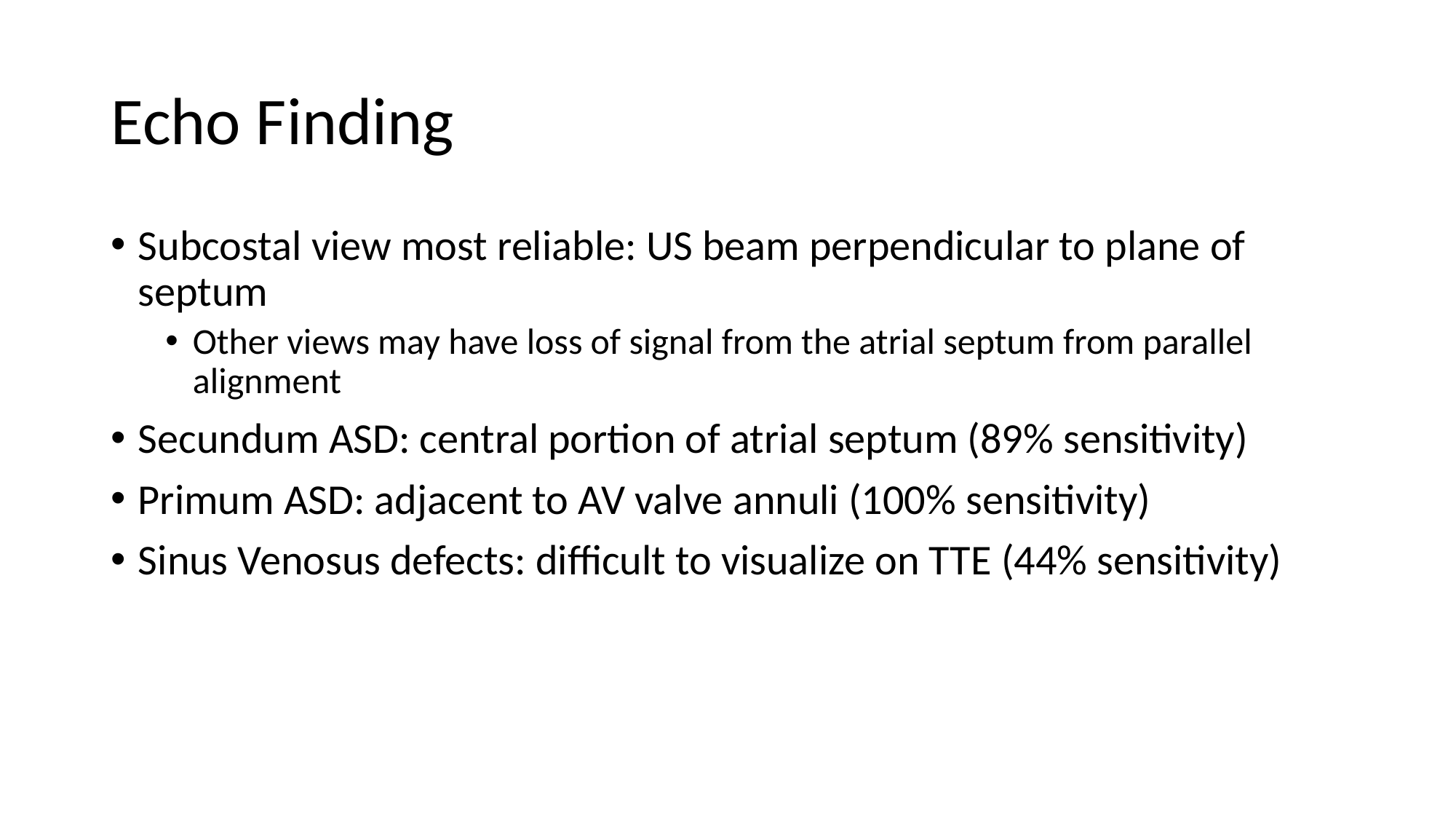

# Echo Finding
Subcostal view most reliable: US beam perpendicular to plane of septum
Other views may have loss of signal from the atrial septum from parallel alignment
Secundum ASD: central portion of atrial septum (89% sensitivity)
Primum ASD: adjacent to AV valve annuli (100% sensitivity)
Sinus Venosus defects: difficult to visualize on TTE (44% sensitivity)